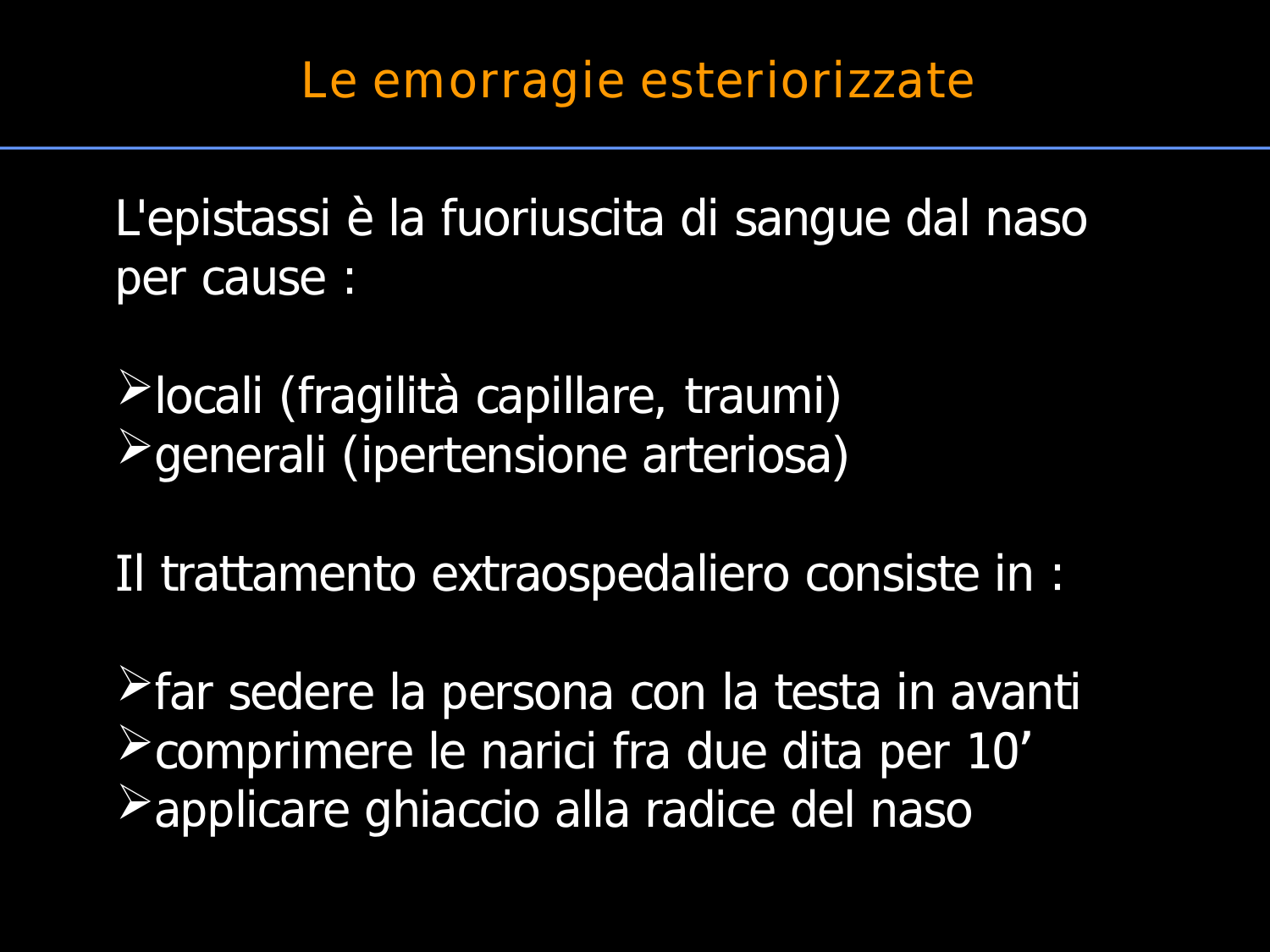

Le emorragie esteriorizzate

L'epistassi è la fuoriuscita di sangue dal naso per cause :

locali (fragilità capillare, traumi)
generali (ipertensione arteriosa)

Il trattamento extraospedaliero consiste in :

far sedere la persona con la testa in avanti
comprimere le narici fra due dita per 10’
applicare ghiaccio alla radice del naso

#